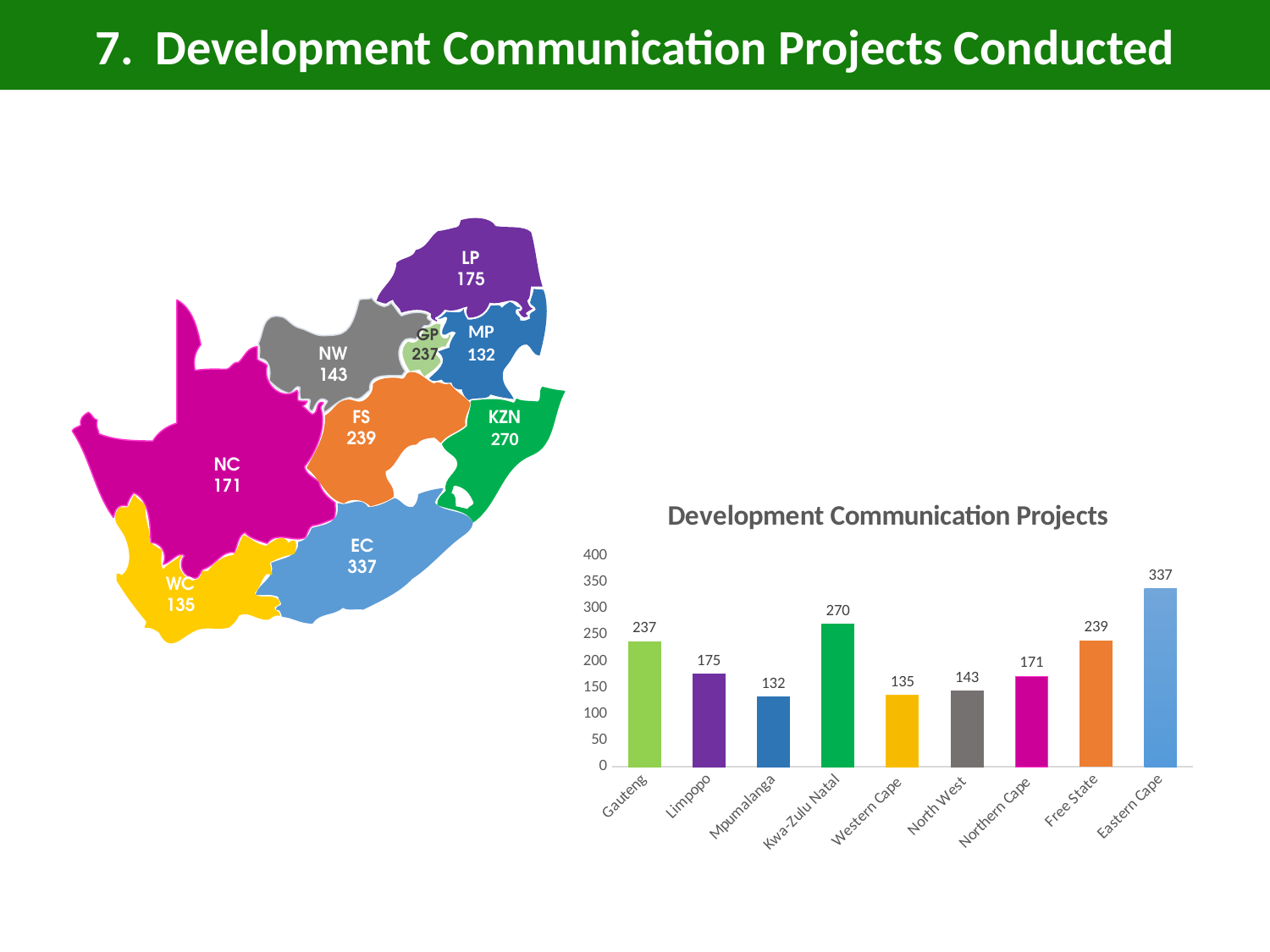

7.  Development Communication Projects Conducted

LP
175

MP
132
GP
237

NW
143

KZN
270
FS
239
NC
171

EC
337
WC
135

### Chart: Development Communication Projects

| Category |  |
|---|---|
| Gauteng | 237.0 |
| Limpopo | 175.0 |
| Mpumalanga | 132.0 |
| Kwa-Zulu Natal | 270.0 |
| Western Cape  | 135.0 |
| North West  | 143.0 |
| Northern Cape  | 171.0 |
| Free State | 239.0 |
| Eastern Cape | 337.0 |